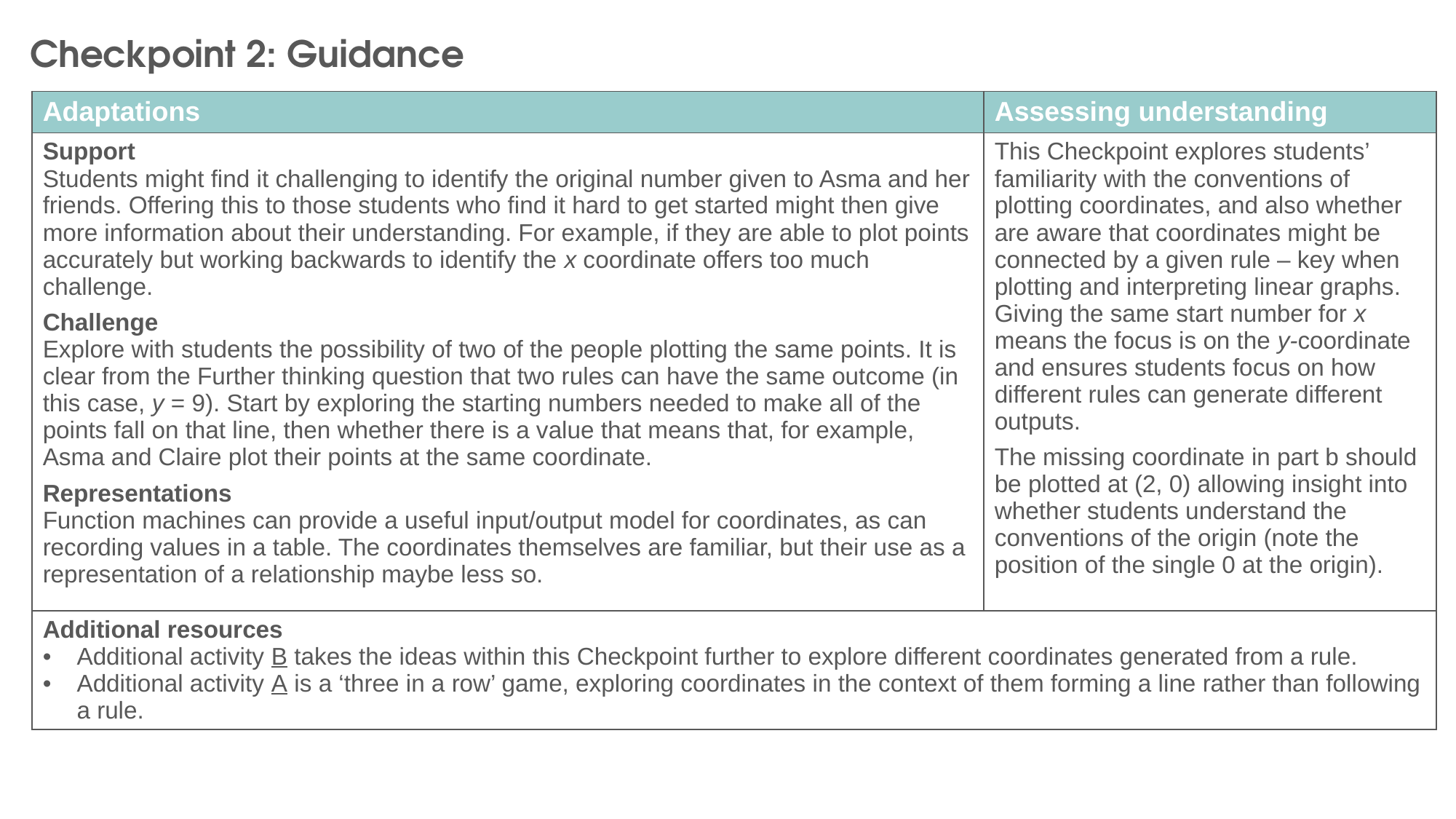

Checkpoint 2: Guidance
| Adaptations | Assessing understanding |
| --- | --- |
| Support Students might find it challenging to identify the original number given to Asma and her friends. Offering this to those students who find it hard to get started might then give more information about their understanding. For example, if they are able to plot points accurately but working backwards to identify the x coordinate offers too much challenge. Challenge Explore with students the possibility of two of the people plotting the same points. It is clear from the Further thinking question that two rules can have the same outcome (in this case, y = 9). Start by exploring the starting numbers needed to make all of the points fall on that line, then whether there is a value that means that, for example, Asma and Claire plot their points at the same coordinate. Representations Function machines can provide a useful input/output model for coordinates, as can recording values in a table. The coordinates themselves are familiar, but their use as a representation of a relationship maybe less so. | This Checkpoint explores students’ familiarity with the conventions of plotting coordinates, and also whether are aware that coordinates might be connected by a given rule – key when plotting and interpreting linear graphs. Giving the same start number for x means the focus is on the y-coordinate and ensures students focus on how different rules can generate different outputs. The missing coordinate in part b should be plotted at (2, 0) allowing insight into whether students understand the conventions of the origin (note the position of the single 0 at the origin). |
| Additional resources Additional activity B takes the ideas within this Checkpoint further to explore different coordinates generated from a rule. Additional activity A is a ‘three in a row’ game, exploring coordinates in the context of them forming a line rather than following a rule. |  |